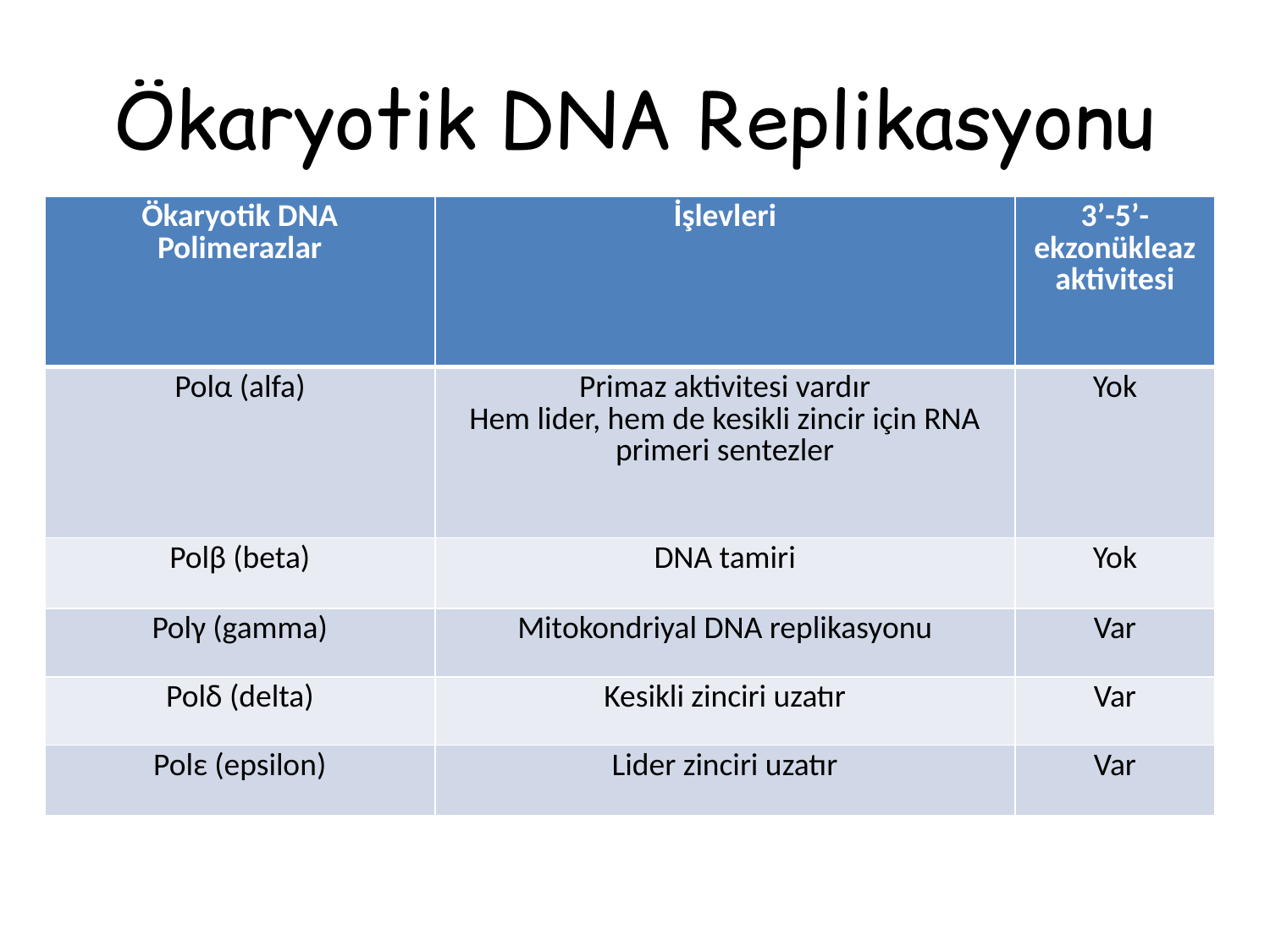

# Ökaryotik DNA Replikasyonu
| Ökaryotik DNA Polimerazlar | İşlevleri | 3’-5’-ekzonükleaz aktivitesi |
| --- | --- | --- |
| Polα (alfa) | Primaz aktivitesi vardır Hem lider, hem de kesikli zincir için RNA primeri sentezler | Yok |
| Polβ (beta) | DNA tamiri | Yok |
| Polγ (gamma) | Mitokondriyal DNA replikasyonu | Var |
| Polδ (delta) | Kesikli zinciri uzatır | Var |
| Polε (epsilon) | Lider zinciri uzatır | Var |